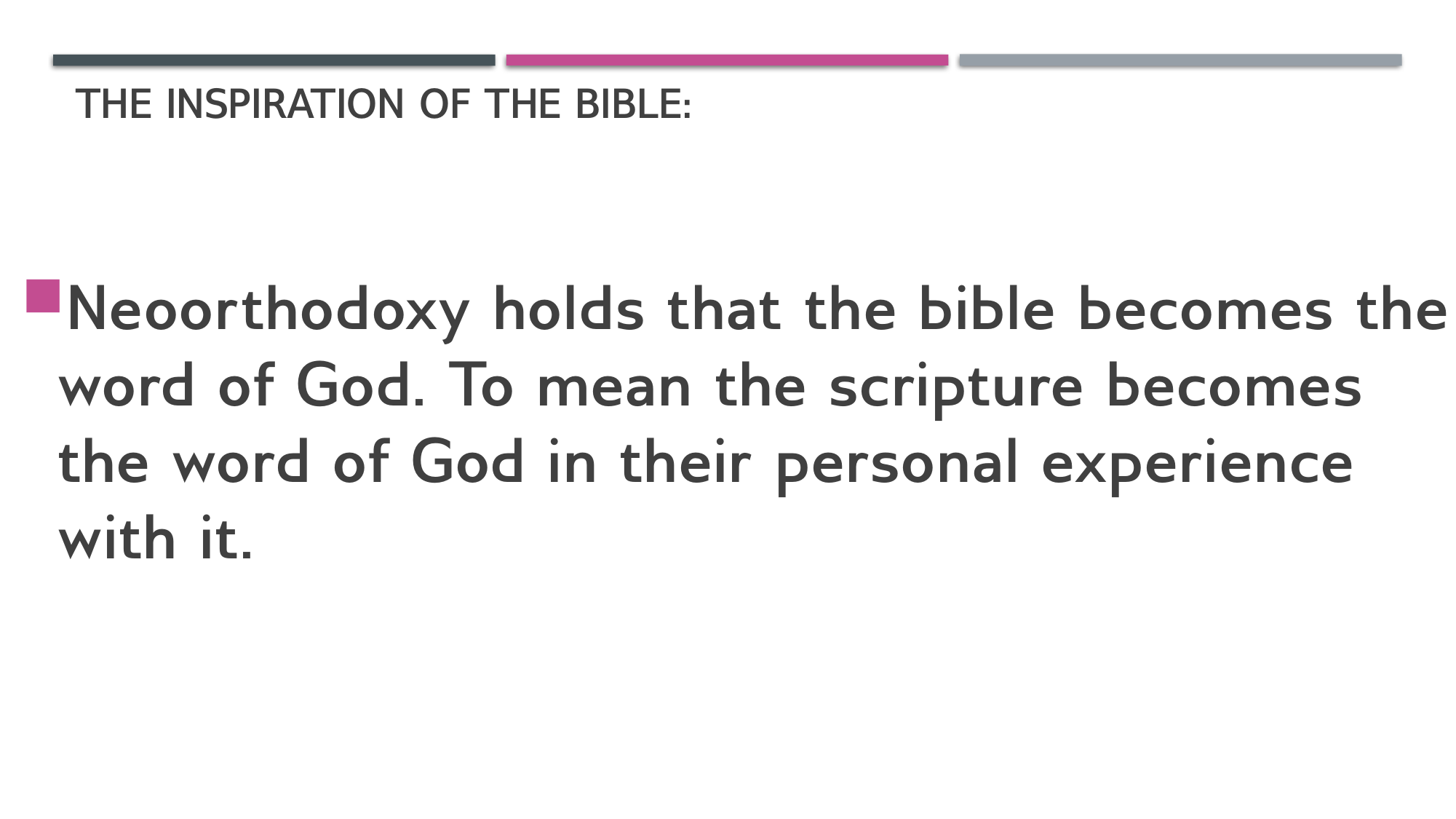

# The Inspiration of the bible:
Neoorthodoxy holds that the bible becomes the word of God. To mean the scripture becomes the word of God in their personal experience with it.